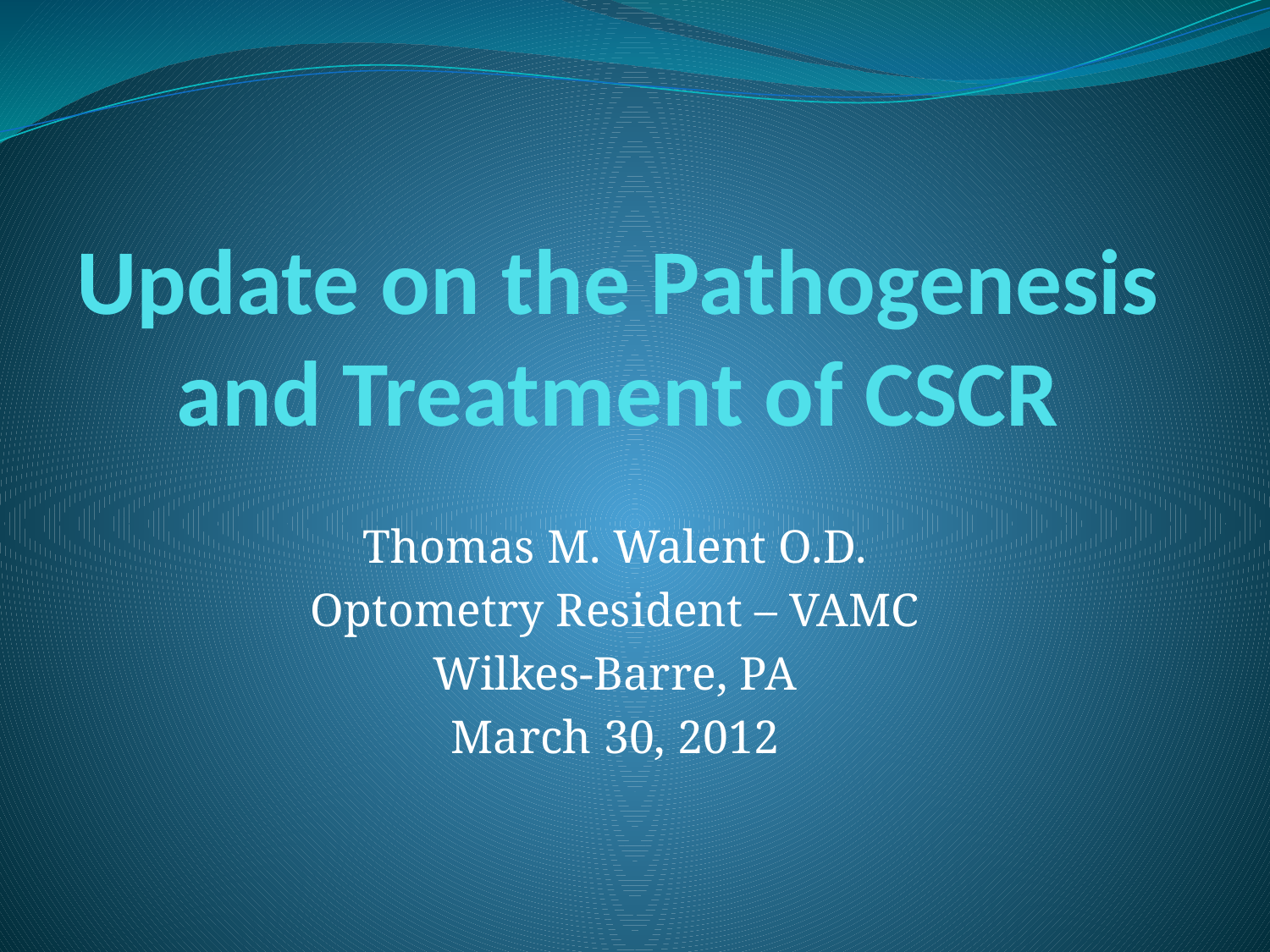

# Update on the Pathogenesis and Treatment of CSCR

Thomas M. Walent O.D.
Optometry Resident – VAMC
Wilkes-Barre, PA
March 30, 2012